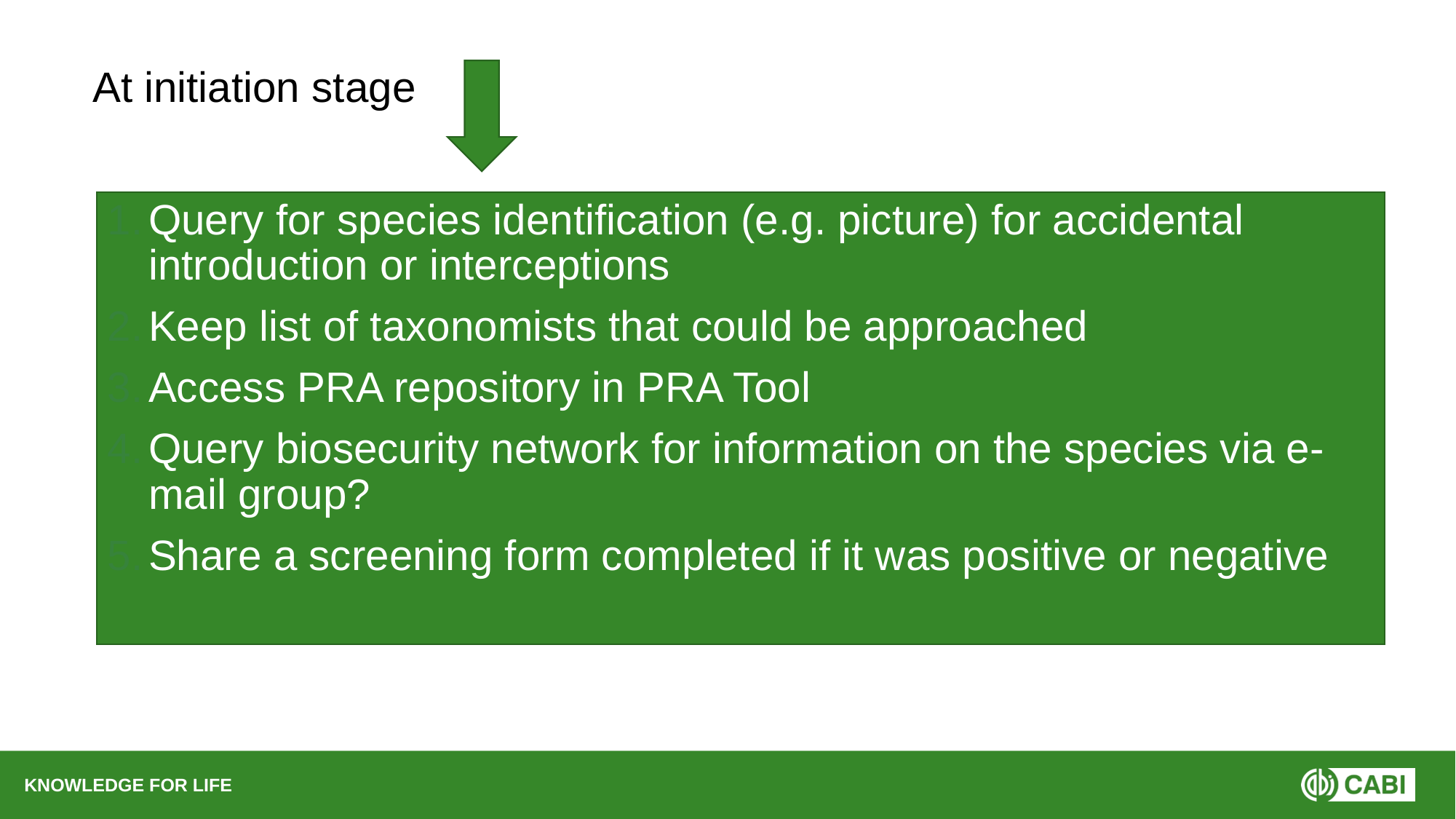

At initiation stage

Query for species identification (e.g. picture) for accidental introduction or interceptions
Keep list of taxonomists that could be approached
Access PRA repository in PRA Tool
Query biosecurity network for information on the species via e-mail group?
Share a screening form completed if it was positive or negative